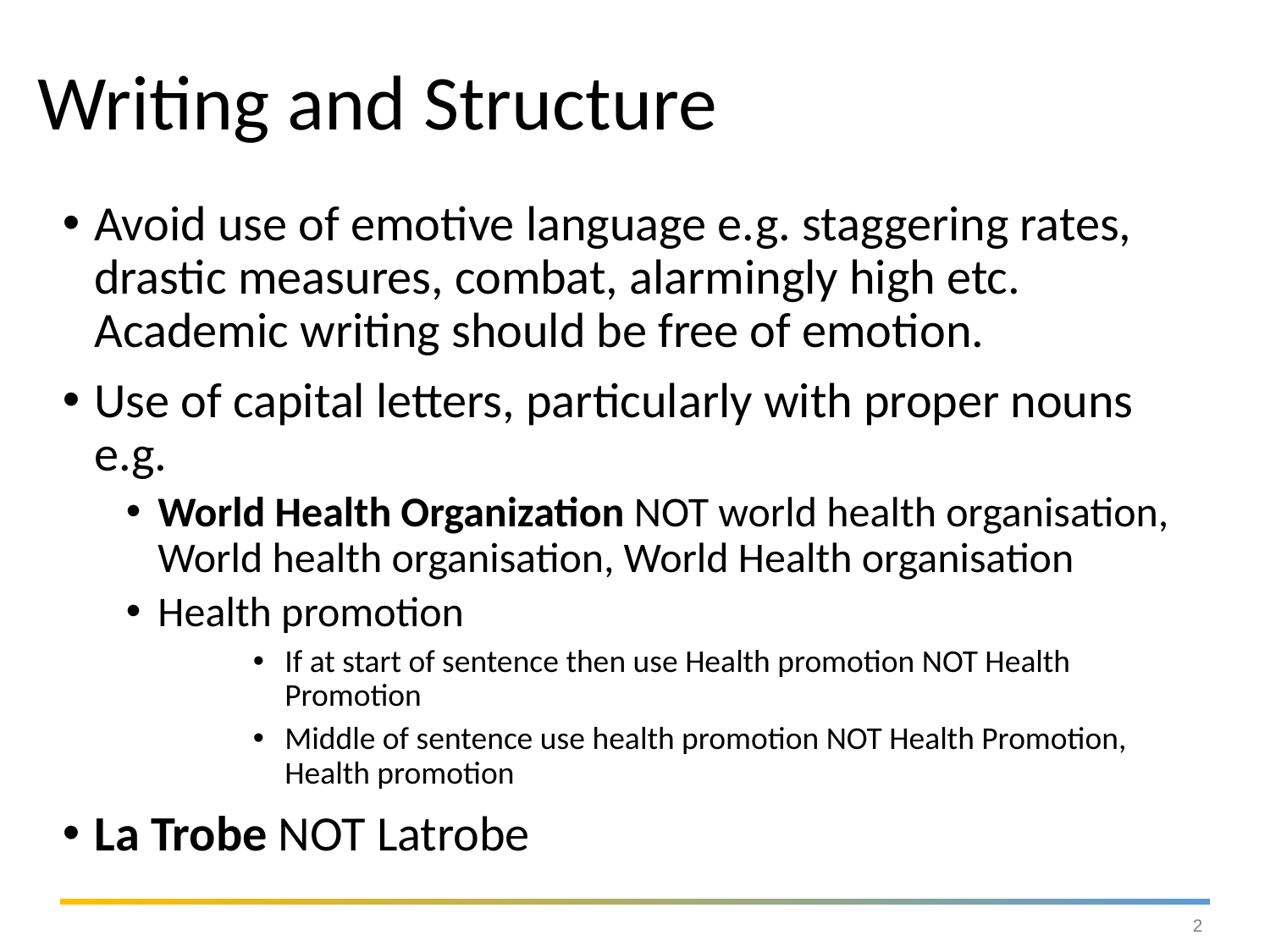

# Writing and Structure
Avoid use of emotive language e.g. staggering rates, drastic measures, combat, alarmingly high etc. Academic writing should be free of emotion.
Use of capital letters, particularly with proper nouns e.g.
World Health Organization NOT world health organisation, World health organisation, World Health organisation
Health promotion
If at start of sentence then use Health promotion NOT Health Promotion
Middle of sentence use health promotion NOT Health Promotion, Health promotion
La Trobe NOT Latrobe